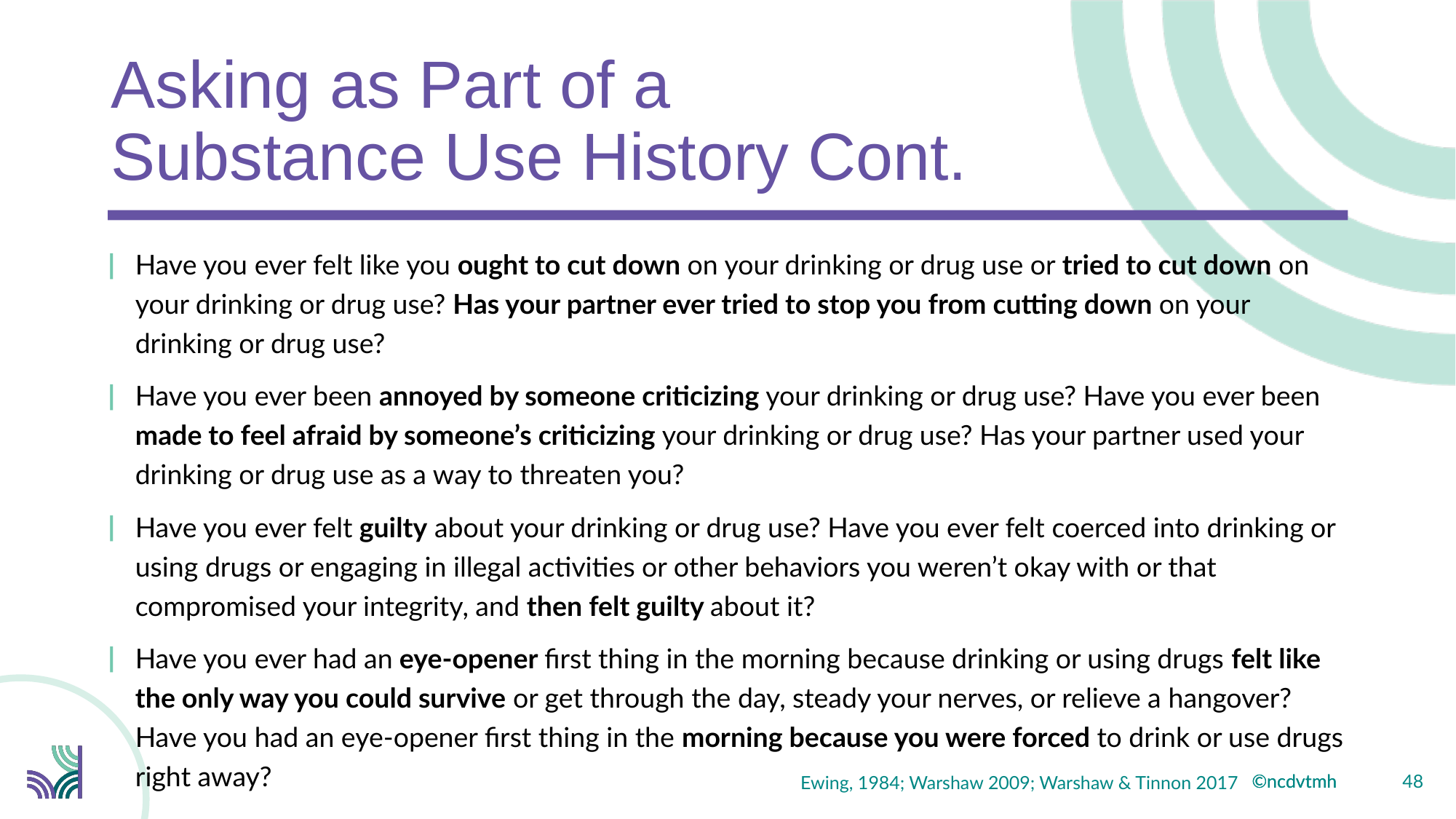

# Asking as Part of a Substance Use History Cont.
Have you ever felt like you ought to cut down on your drinking or drug use or tried to cut down on your drinking or drug use? Has your partner ever tried to stop you from cutting down on your drinking or drug use?
Have you ever been annoyed by someone criticizing your drinking or drug use? Have you ever been made to feel afraid by someone’s criticizing your drinking or drug use? Has your partner used your drinking or drug use as a way to threaten you?
Have you ever felt guilty about your drinking or drug use? Have you ever felt coerced into drinking or using drugs or engaging in illegal activities or other behaviors you weren’t okay with or that compromised your integrity, and then felt guilty about it?
Have you ever had an eye-opener first thing in the morning because drinking or using drugs felt like the only way you could survive or get through the day, steady your nerves, or relieve a hangover? Have you had an eye-opener first thing in the morning because you were forced to drink or use drugs right away?
48
Ewing, 1984; Warshaw 2009; Warshaw & Tinnon 2017